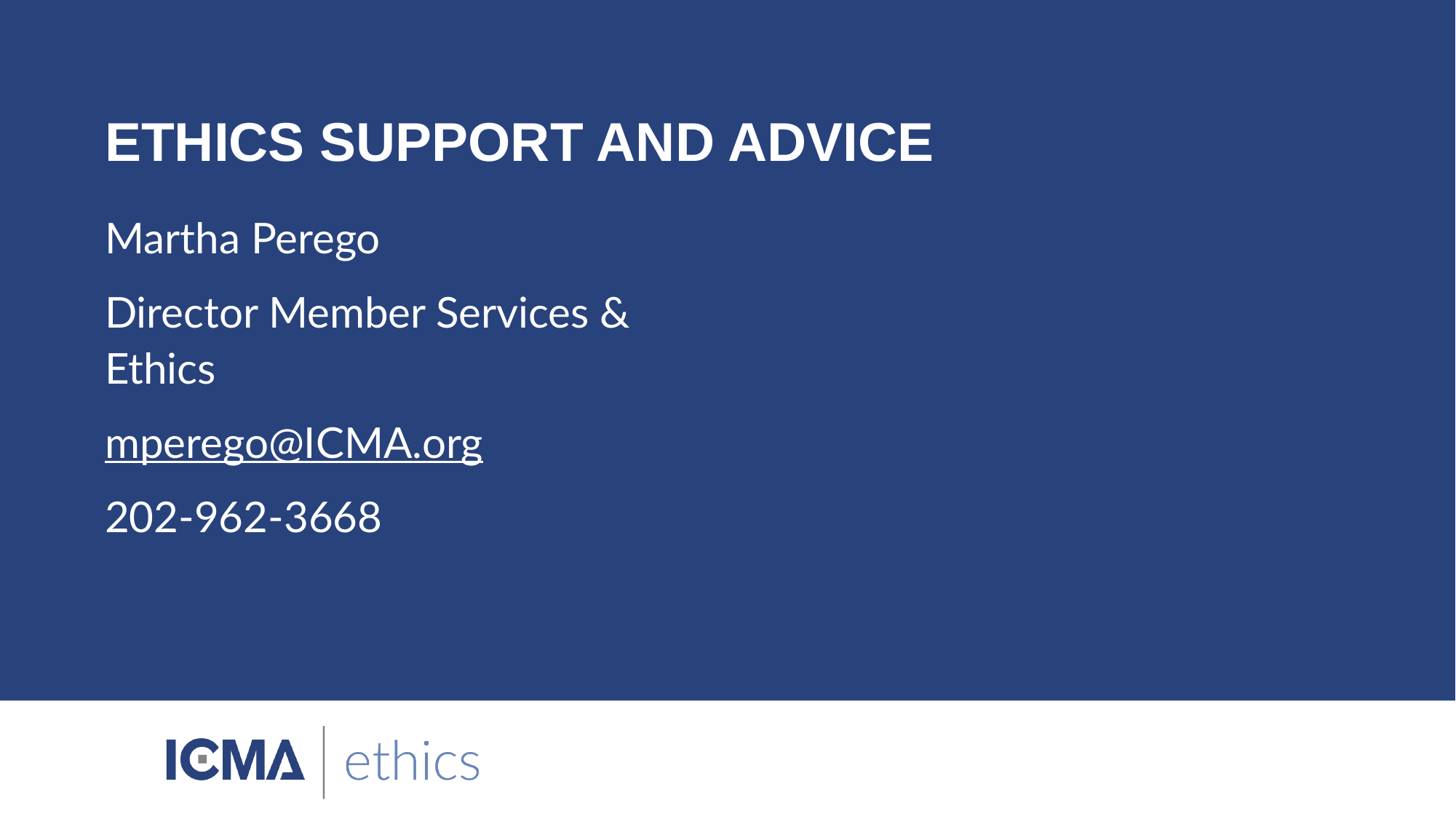

# ethics support and advice
Martha Perego
Director Member Services & Ethics
mperego@ICMA.org
202-962-3668